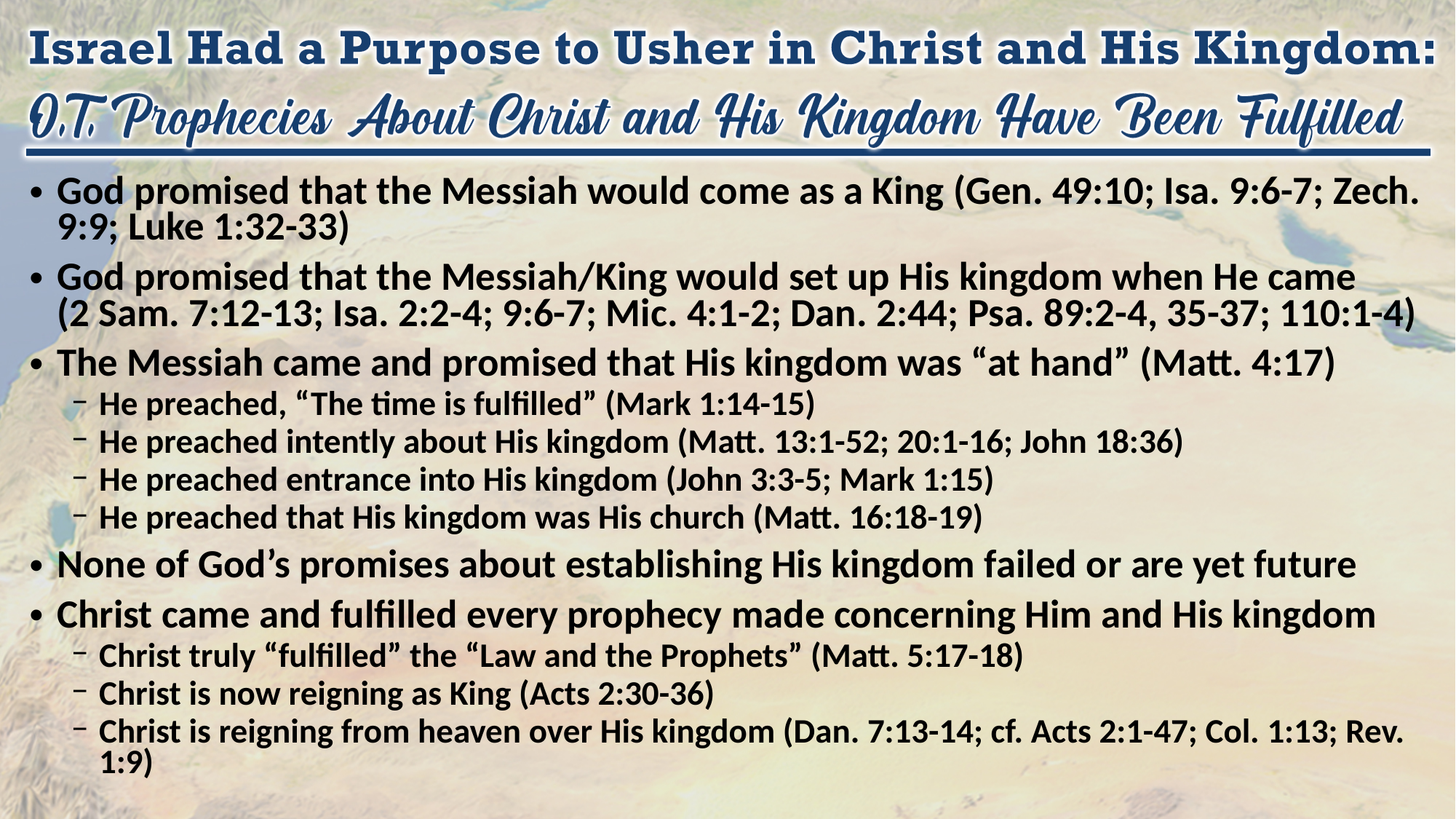

God promised that the Messiah would come as a King (Gen. 49:10; Isa. 9:6-7; Zech. 9:9; Luke 1:32-33)
God promised that the Messiah/King would set up His kingdom when He came
(2 Sam. 7:12-13; Isa. 2:2-4; 9:6-7; Mic. 4:1-2; Dan. 2:44; Psa. 89:2-4, 35-37; 110:1-4)
The Messiah came and promised that His kingdom was “at hand” (Matt. 4:17)
He preached, “The time is fulfilled” (Mark 1:14-15)
He preached intently about His kingdom (Matt. 13:1-52; 20:1-16; John 18:36)
He preached entrance into His kingdom (John 3:3-5; Mark 1:15)
He preached that His kingdom was His church (Matt. 16:18-19)
None of God’s promises about establishing His kingdom failed or are yet future
Christ came and fulfilled every prophecy made concerning Him and His kingdom
Christ truly “fulfilled” the “Law and the Prophets” (Matt. 5:17-18)
Christ is now reigning as King (Acts 2:30-36)
Christ is reigning from heaven over His kingdom (Dan. 7:13-14; cf. Acts 2:1-47; Col. 1:13; Rev. 1:9)